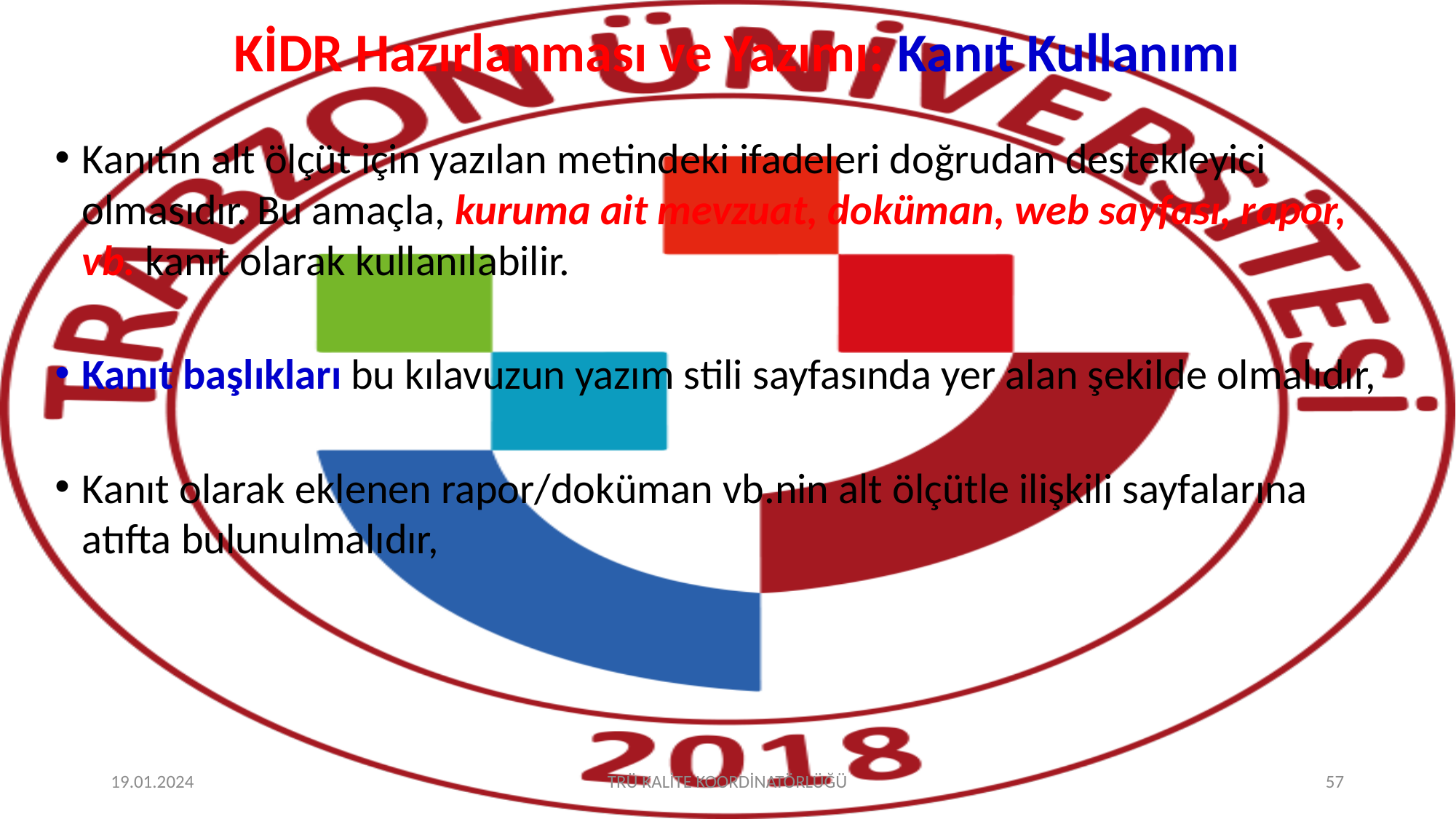

# KİDR Hazırlanması ve Yazımı: Kanıt Kullanımı
Kanıtın alt ölçüt için yazılan metindeki ifadeleri doğrudan destekleyici olmasıdır. Bu amaçla, kuruma ait mevzuat, doküman, web sayfası, rapor, vb. kanıt olarak kullanılabilir.

Kanıt başlıkları bu kılavuzun yazım stili sayfasında yer alan şekilde olmalıdır,

Kanıt olarak eklenen rapor/doküman vb.nin alt ölçütle ilişkili sayfalarına atıfta bulunulmalıdır,

19.01.2024
TRÜ KALİTE KOORDİNATÖRLÜĞÜ
57